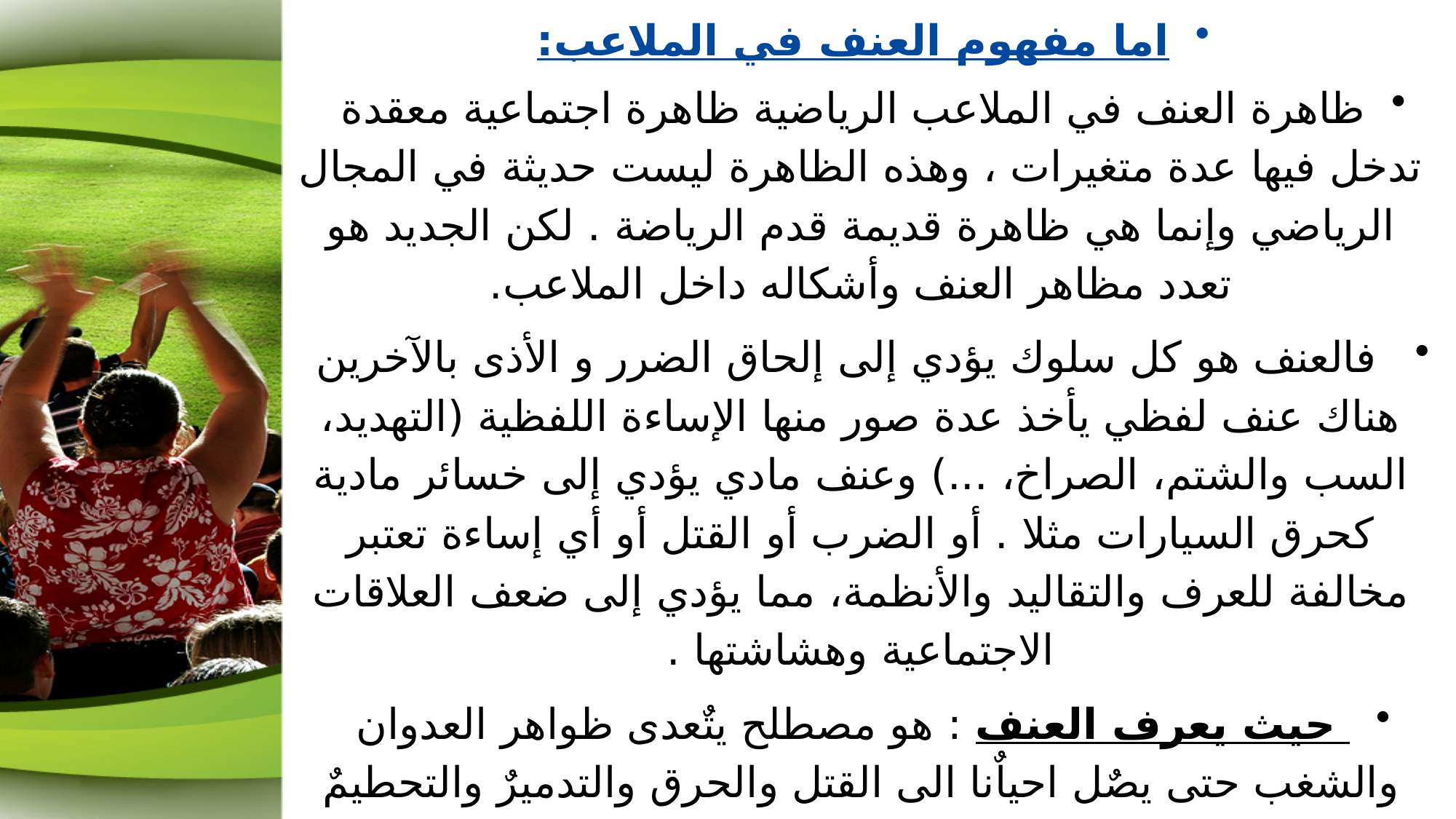

اما مفهوم العنف في الملاعب:
ظاهرة العنف في الملاعب الرياضية ظاهرة اجتماعية معقدة تدخل فيها عدة متغيرات ، وهذه الظاهرة ليست حديثة في المجال الرياضي وإنما هي ظاهرة قديمة قدم الرياضة . لكن الجديد هو تعدد مظاهر العنف وأشكاله داخل الملاعب.
 فالعنف هو كل سلوك يؤدي إلى إلحاق الضرر و الأذى بالآخرين هناك عنف لفظي يأخذ عدة صور منها الإساءة اللفظية (التهديد، السب والشتم، الصراخ، ...) وعنف مادي يؤدي إلى خسائر مادية كحرق السيارات مثلا . أو الضرب أو القتل أو أي إساءة تعتبر مخالفة للعرف والتقاليد والأنظمة، مما يؤدي إلى ضعف العلاقات الاجتماعية وهشاشتها .
 حيث يعرف العنف : هو مصطلح يتٌعدى ظواهر العدوان والشغب حتى يصٌل احياٌنا الى القتل والحرق والتدميرٌ والتحطيمٌ التي تشكل خرقا صريحٌا للقوانينٌ المدنيةٌ" .وبذلك نرى ان الغضب قد يؤٌدي الى سلوك العدوان ,بينٌما العنف هو اعلى درجة يصٌل اليهٌا الكائن الحي في العدوان البدني.